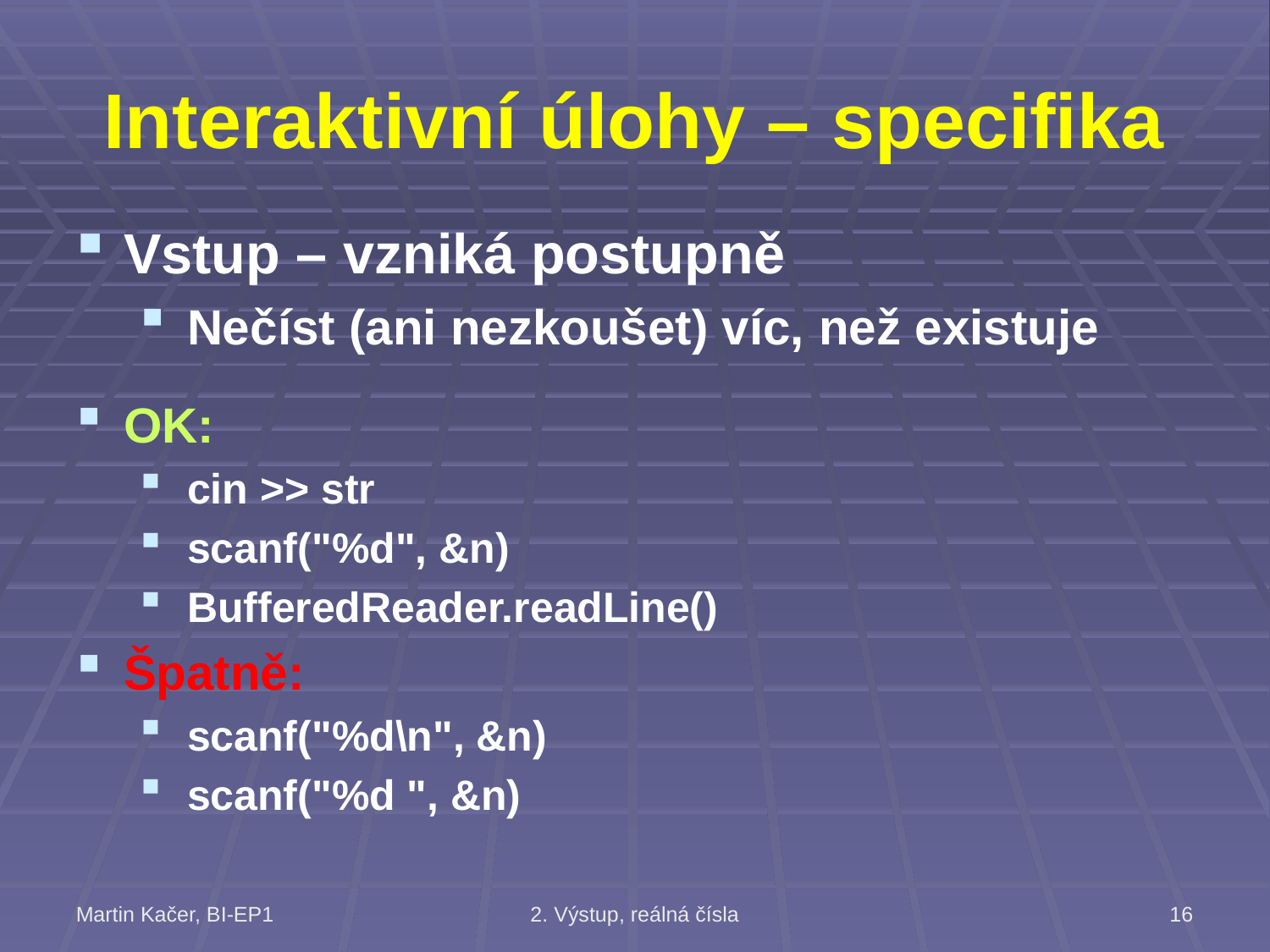

# Interaktivní úlohy – specifika
Vstup – vzniká postupně
Nečíst (ani nezkoušet) víc, než existuje

OK:
cin >> str
scanf("%d", &n)
BufferedReader.readLine()
Špatně:
scanf("%d\n", &n)
scanf("%d ", &n)
Martin Kačer, BI-EP1
2. Výstup, reálná čísla
16